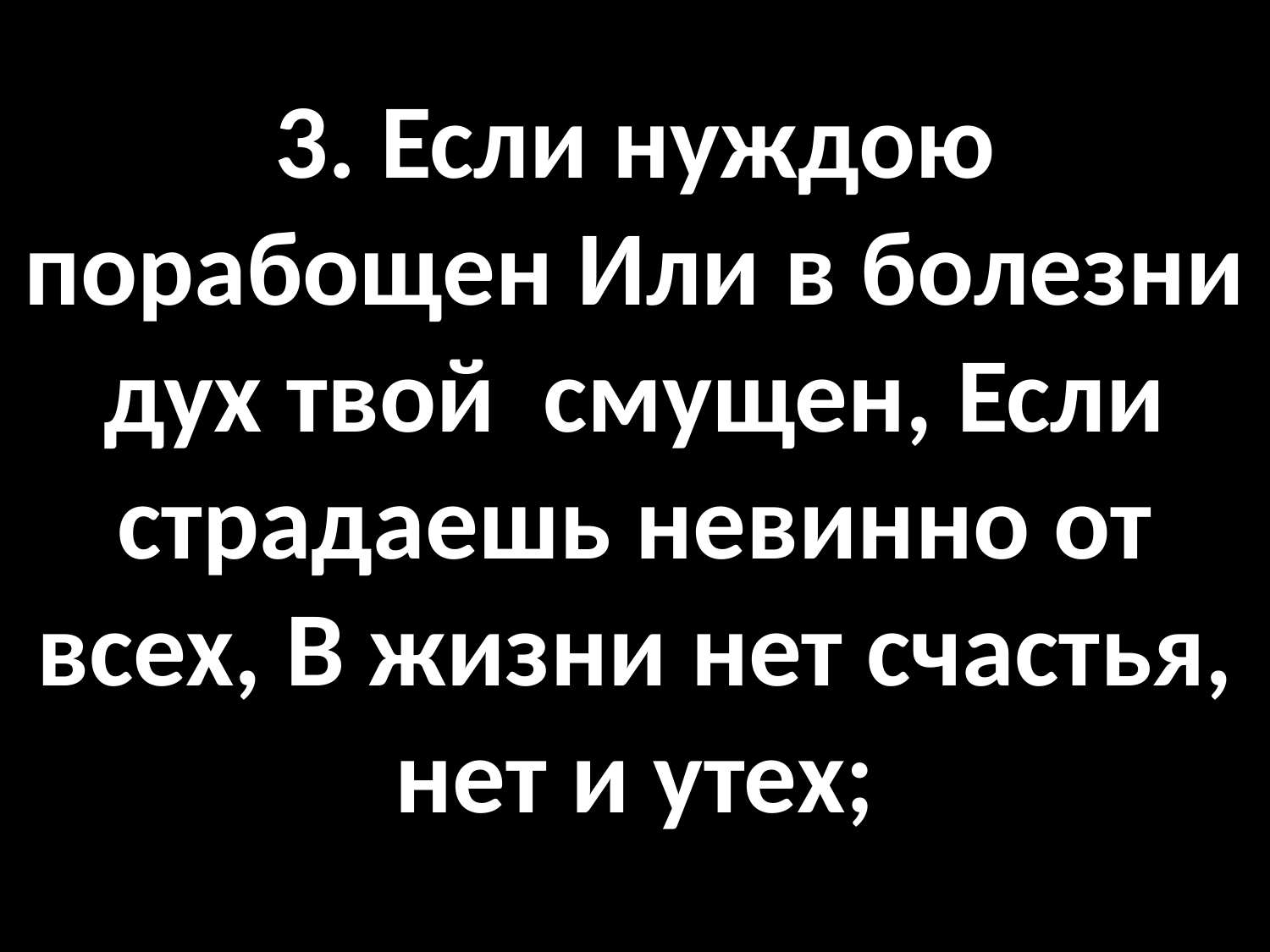

# 3. Если нуждою порабощен Или в болезни дух твой  смущен, Если страдаешь невинно от всех, В жизни нет счастья, нет и утех;